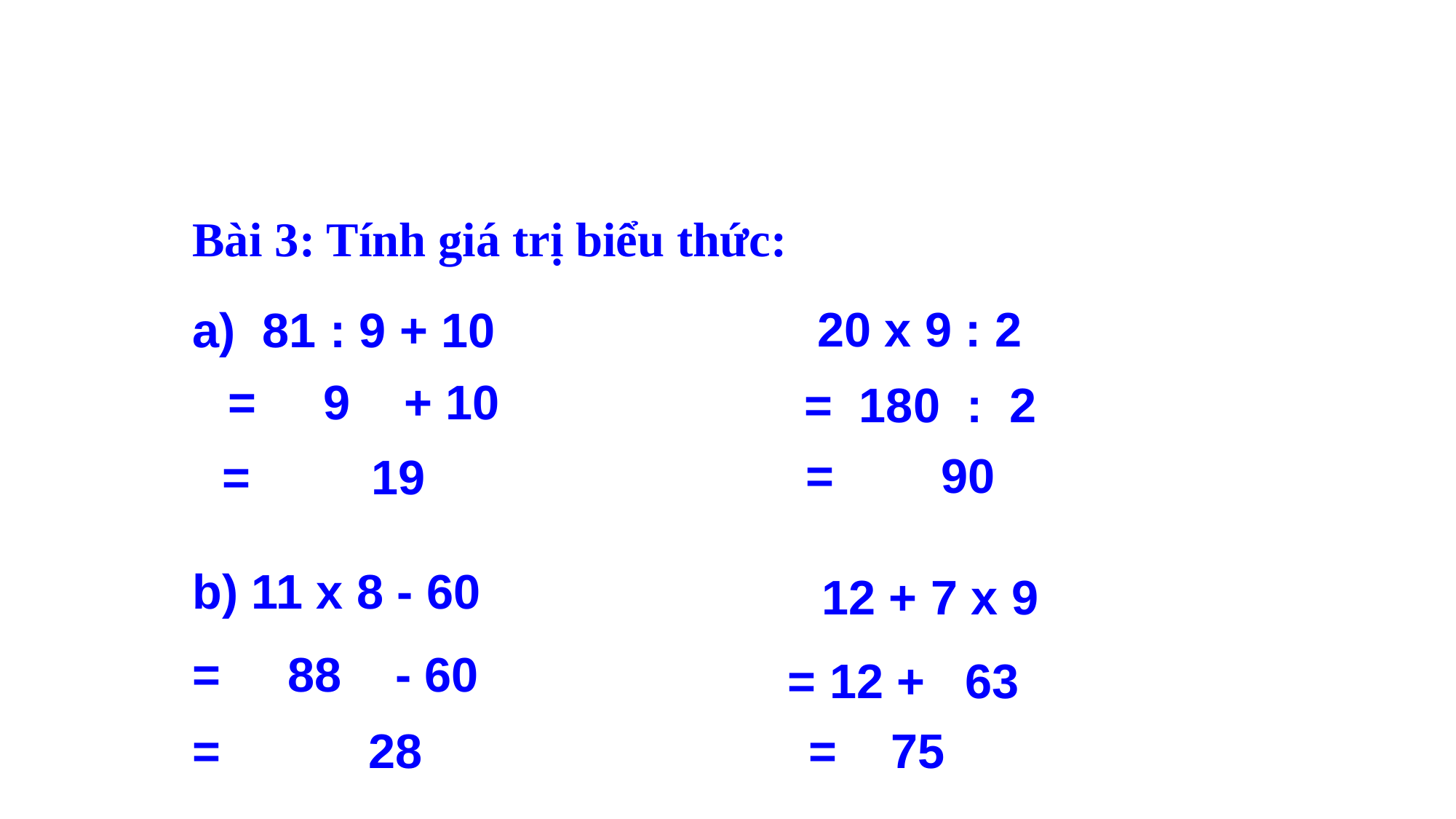

Bài 3: Tính giá trị biểu thức:

 20 x 9 : 2
a)  81 : 9 + 10
  =     9    + 10
=  180  :  2

=        90
=         19
b) 11 x 8 - 60
12 + 7 x 9
=     88    - 60
= 12 +   63
=           28
=    75